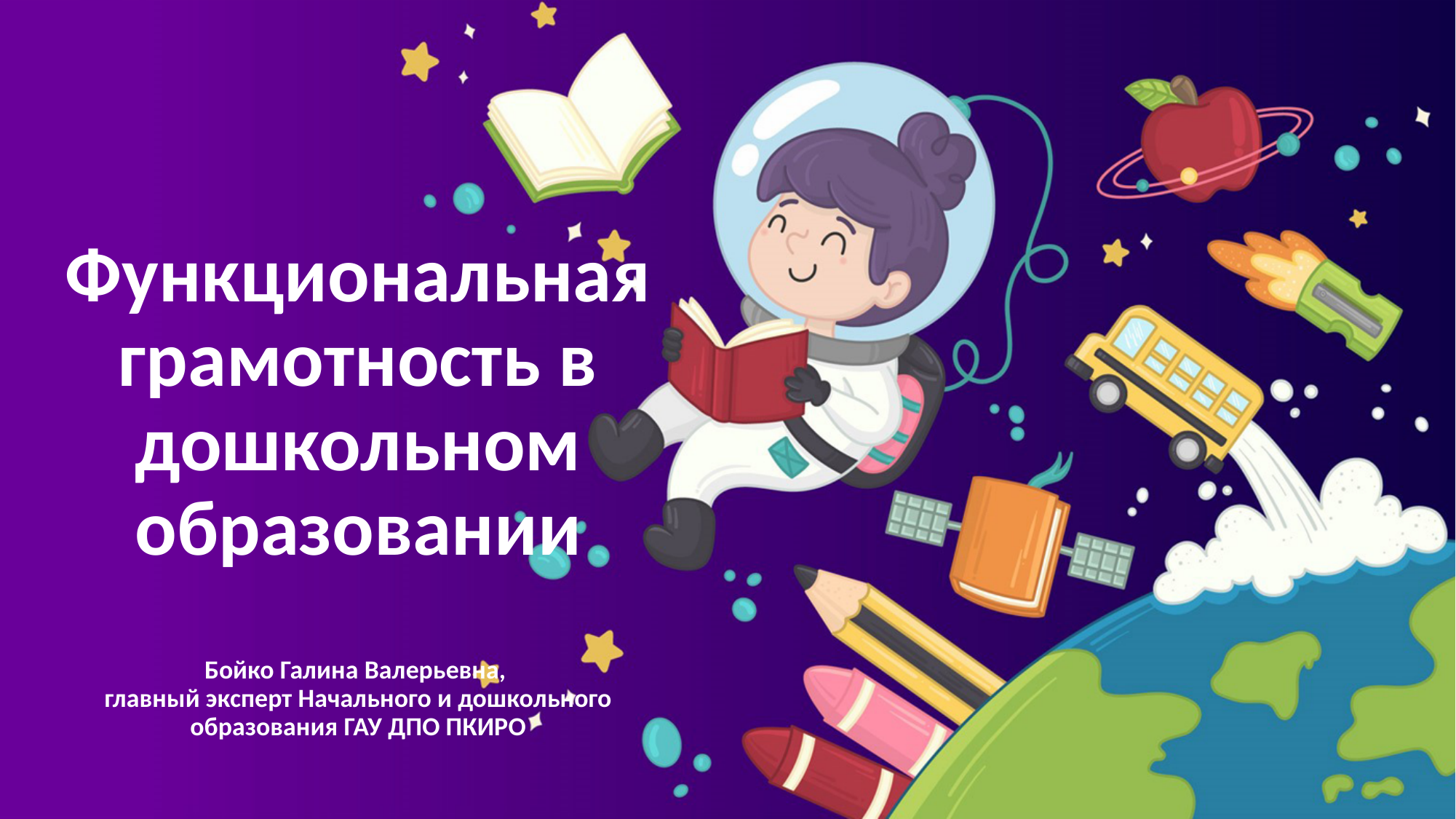

# Функциональная грамотность в дошкольном образовании Бойко Галина Валерьевна, главный эксперт Начального и дошкольного образования ГАУ ДПО ПКИРО